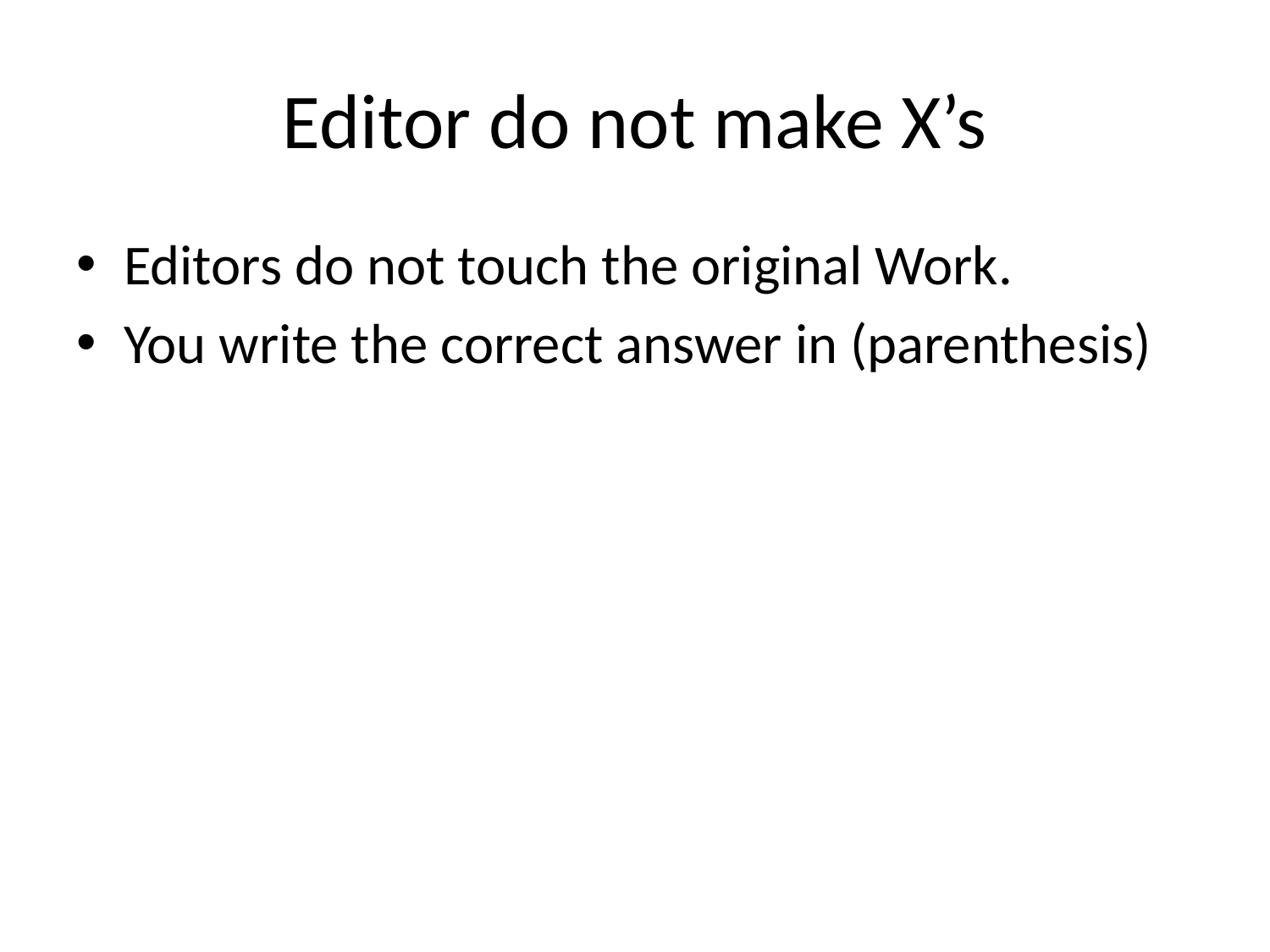

# Editor do not make X’s
Editors do not touch the original Work.
You write the correct answer in (parenthesis)